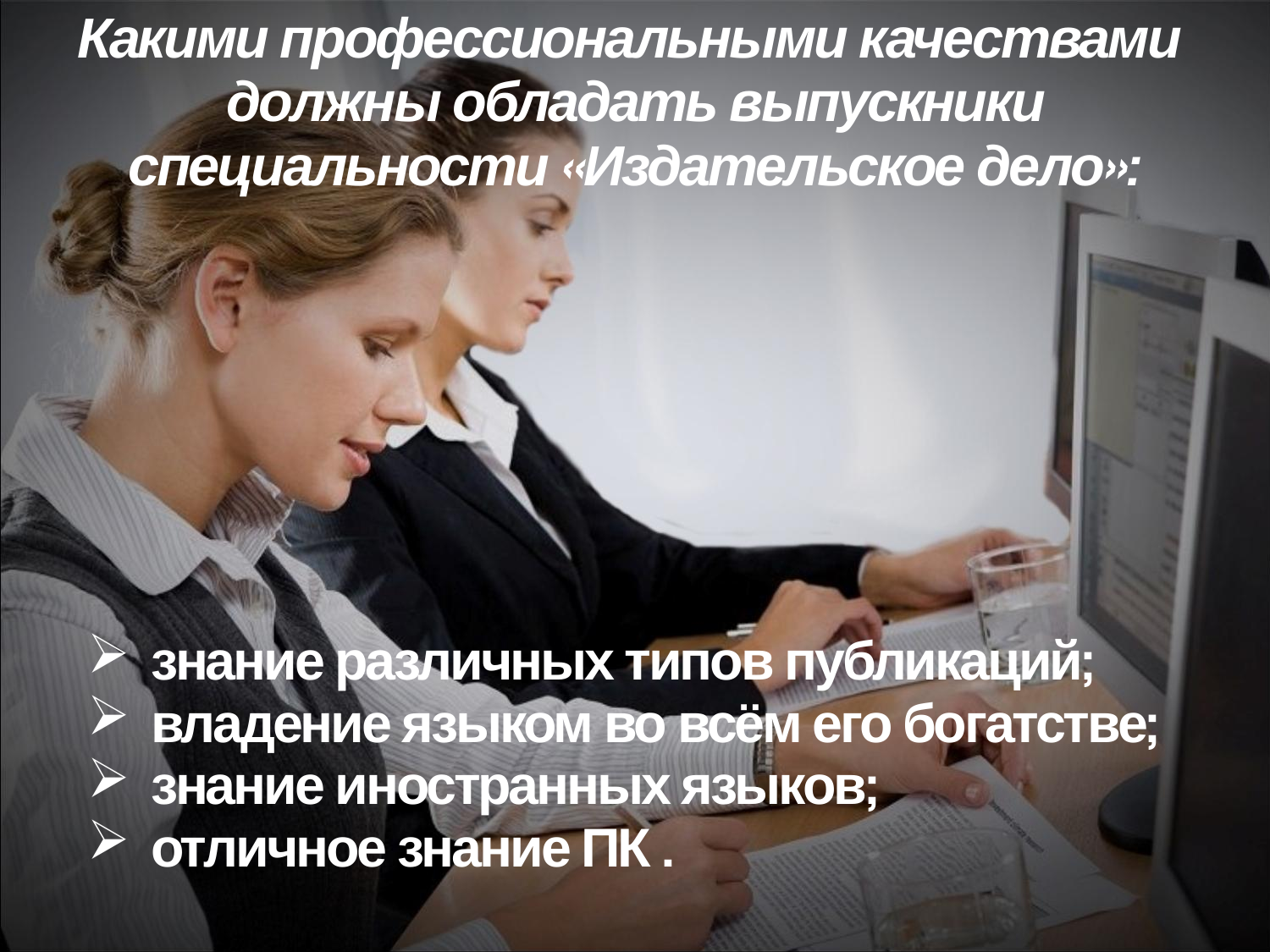

Какими профессиональными качествами  должны обладать выпускники специальности «Издательское дело»:
знание различных типов публикаций;
владение языком во всём его богатстве;
знание иностранных языков;
отличное знание ПК .